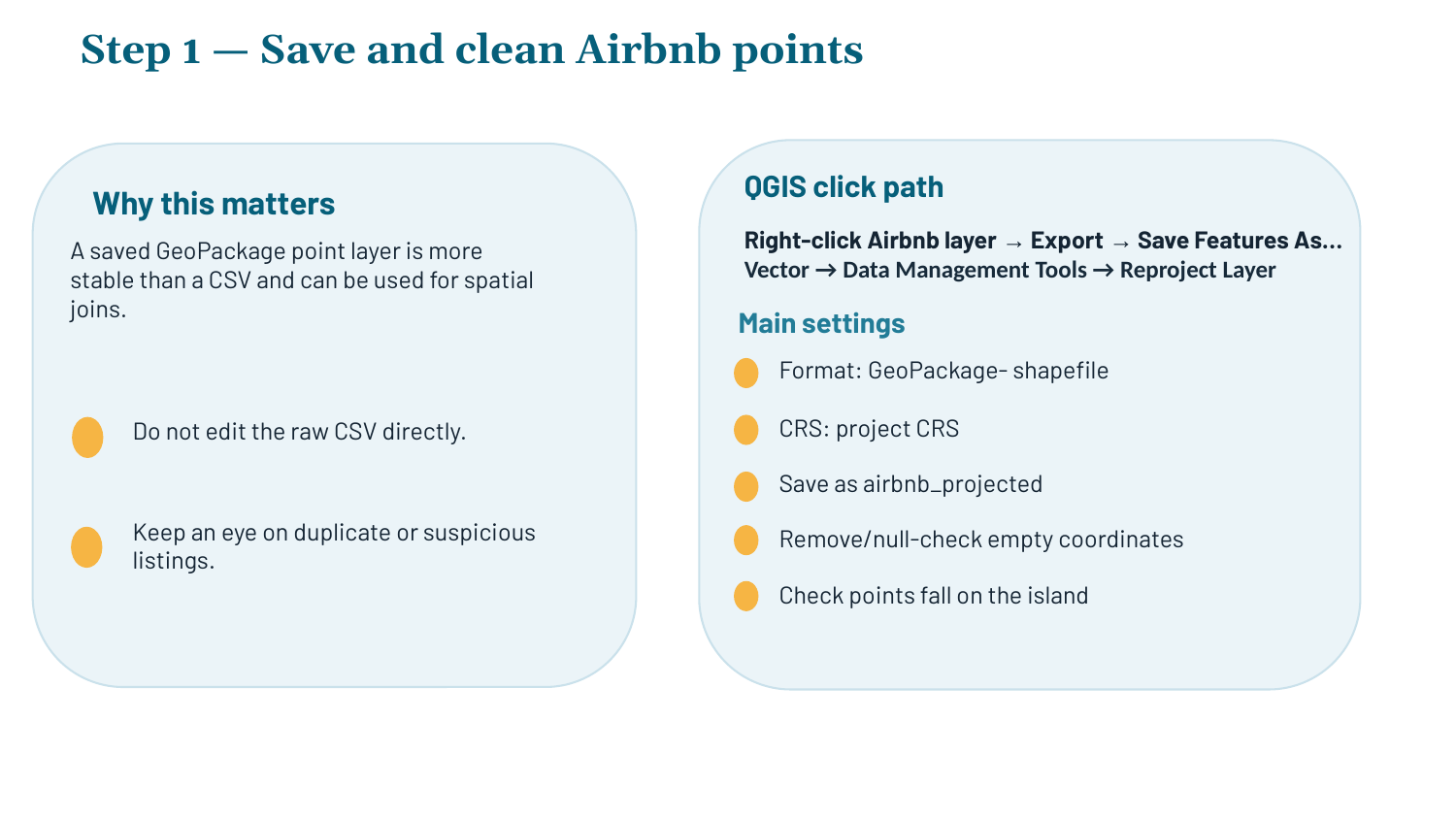

Step 1 — Save and clean Airbnb points

QGIS click path
Why this matters
Right-click Airbnb layer → Export → Save Features As…
Vector → Data Management Tools → Reproject Layer

A saved GeoPackage point layer is more stable than a CSV and can be used for spatial joins.
Main settings
Format: GeoPackage- shapefile

CRS: project CRS
Do not edit the raw CSV directly.

Save as airbnb_projected

Keep an eye on duplicate or suspicious listings.
Remove/null-check empty coordinates

Check points fall on the island